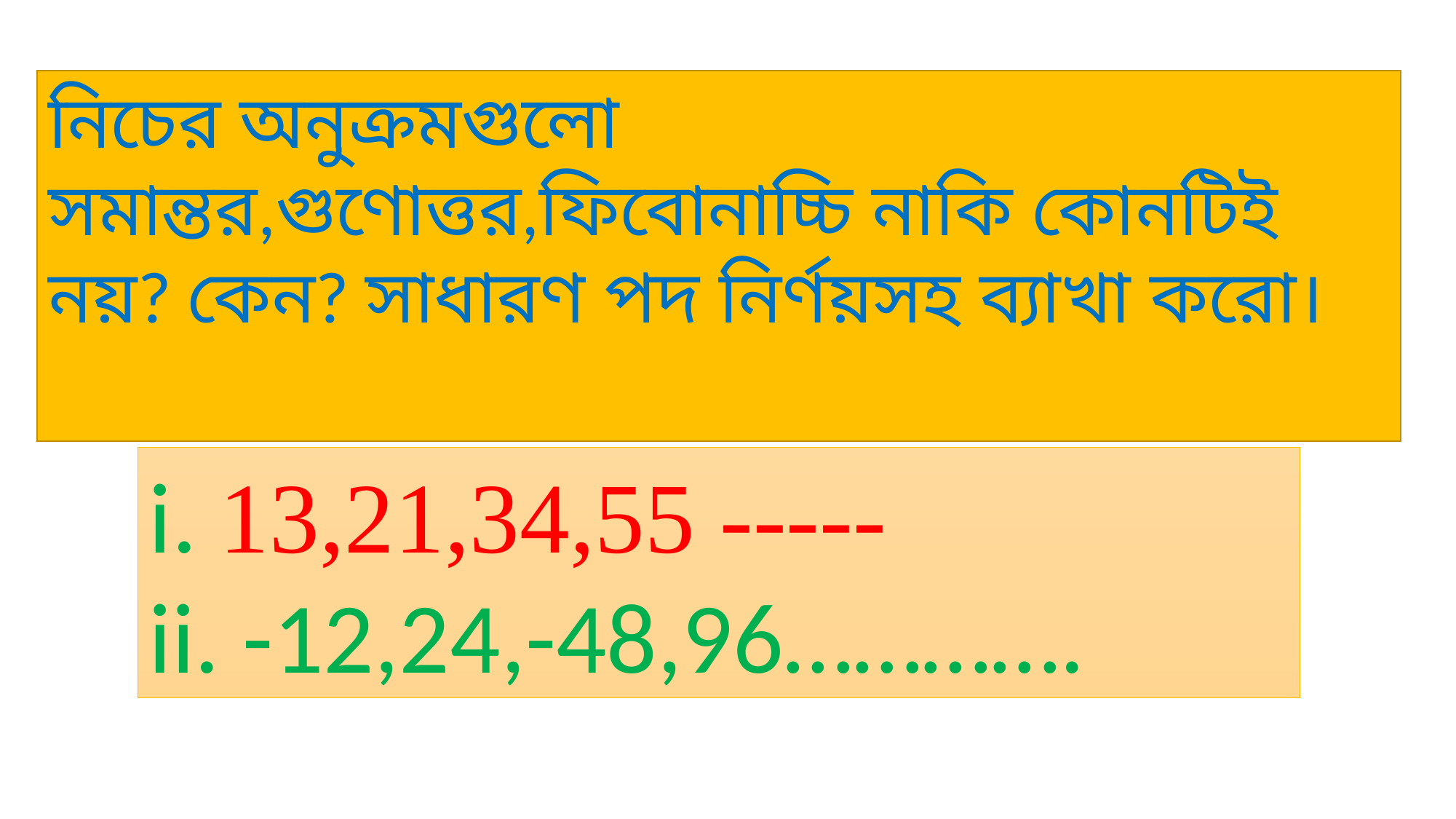

নিচের অনুক্রমগুলো সমান্তর,গুণোত্তর,ফিবোনাচ্চি নাকি কোনটিই নয়? কেন? সাধারণ পদ নির্ণয়সহ ব্যাখা করো।

i. 13,21,34,55 -----
ii. -12,24,-48,96………….